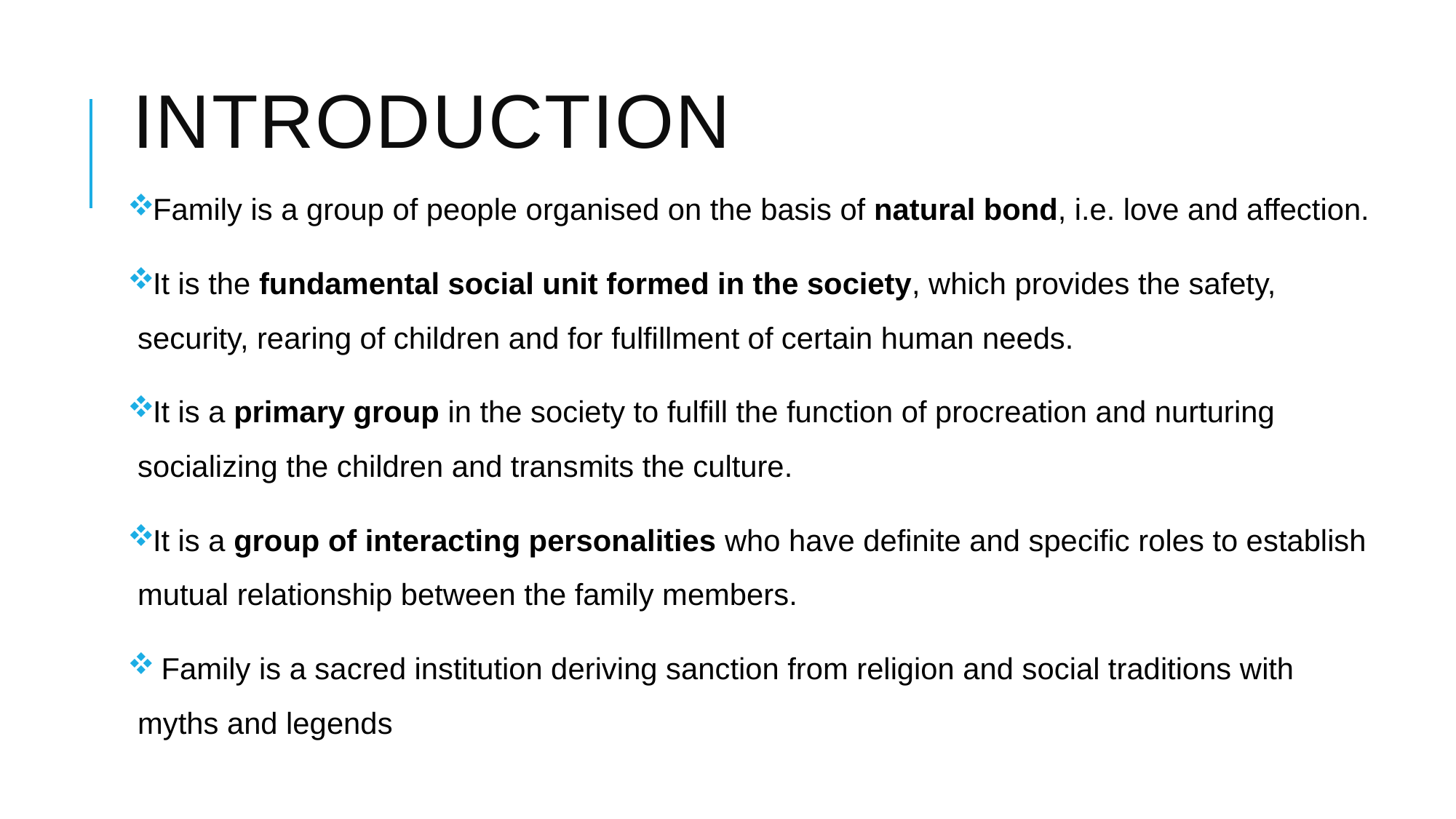

# introduction
Family is a group of people organised on the basis of natural bond, i.e. love and affection.
It is the fundamental social unit formed in the society, which provides the safety, security, rearing of children and for fulfillment of certain human needs.
It is a primary group in the society to fulfill the function of procreation and nurturing socializing the children and transmits the culture.
It is a group of interacting personalities who have definite and specific roles to establish mutual relationship between the family members.
 Family is a sacred institution deriving sanction from religion and social traditions with myths and legends